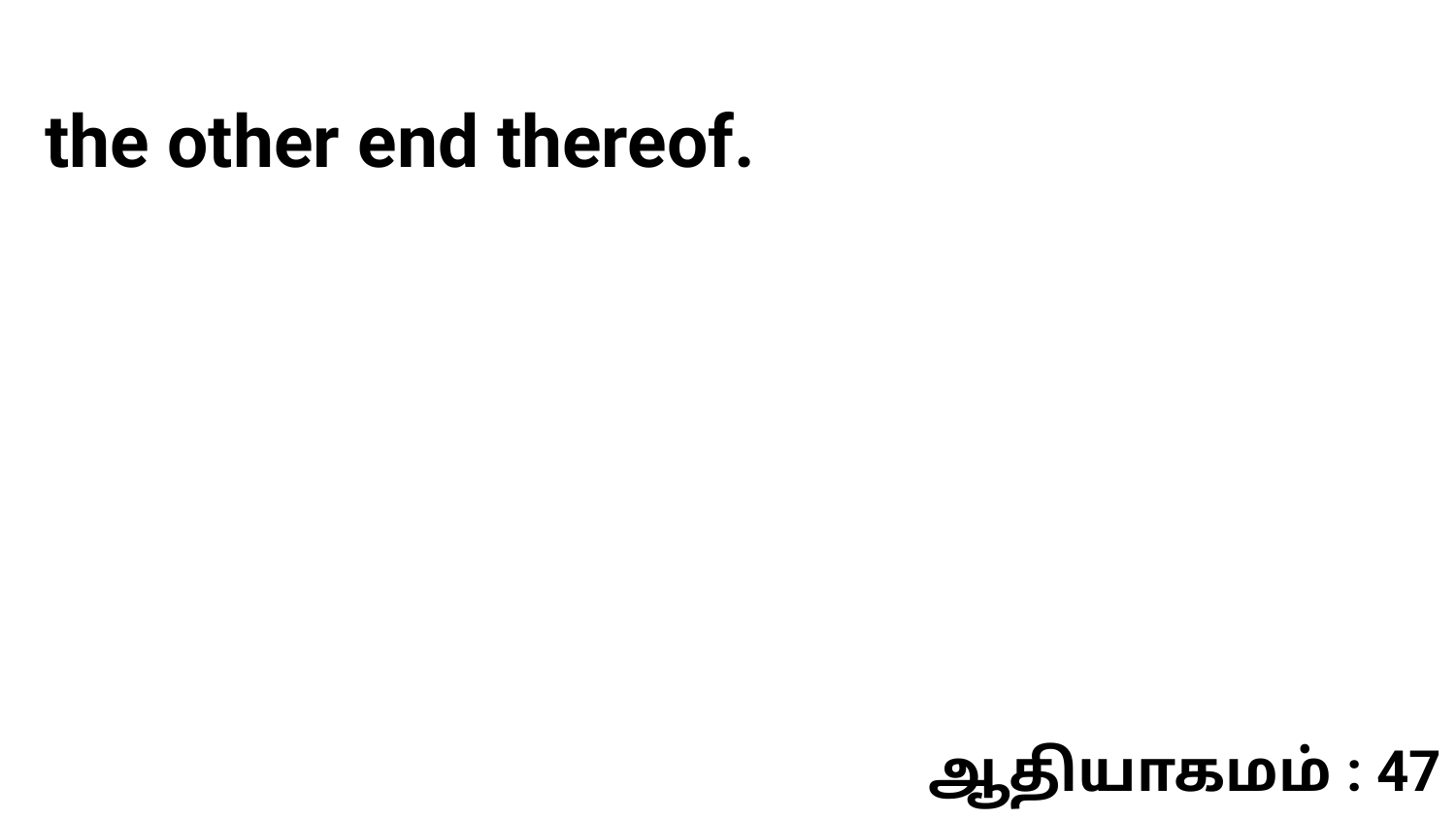

the other end thereof.
ஆதியாகமம் : 47